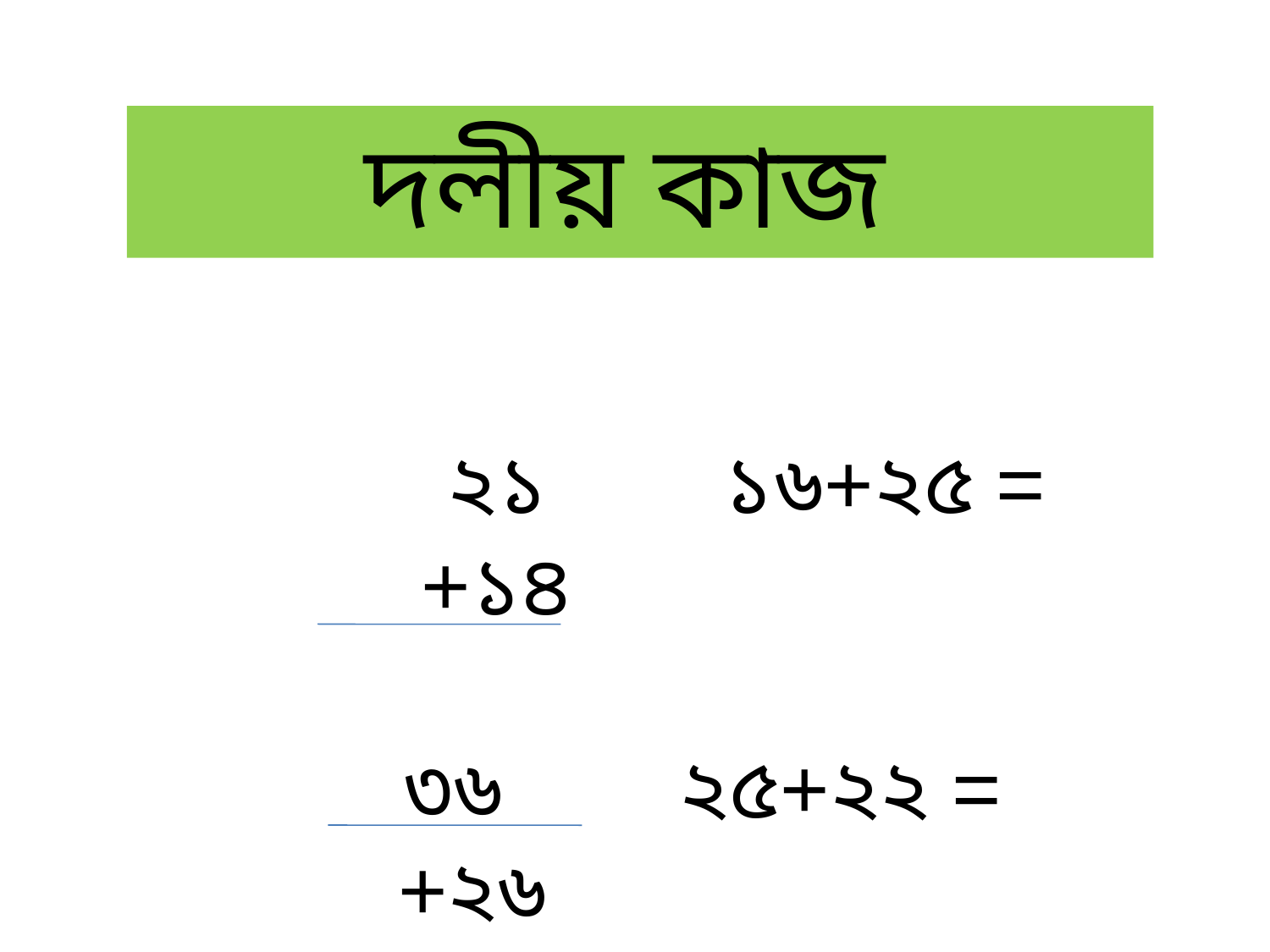

দলীয় কাজ
              ২১        ১৬+২৫ =
            +১৪
            ৩৬        ২৫+২২ =
           +২৬